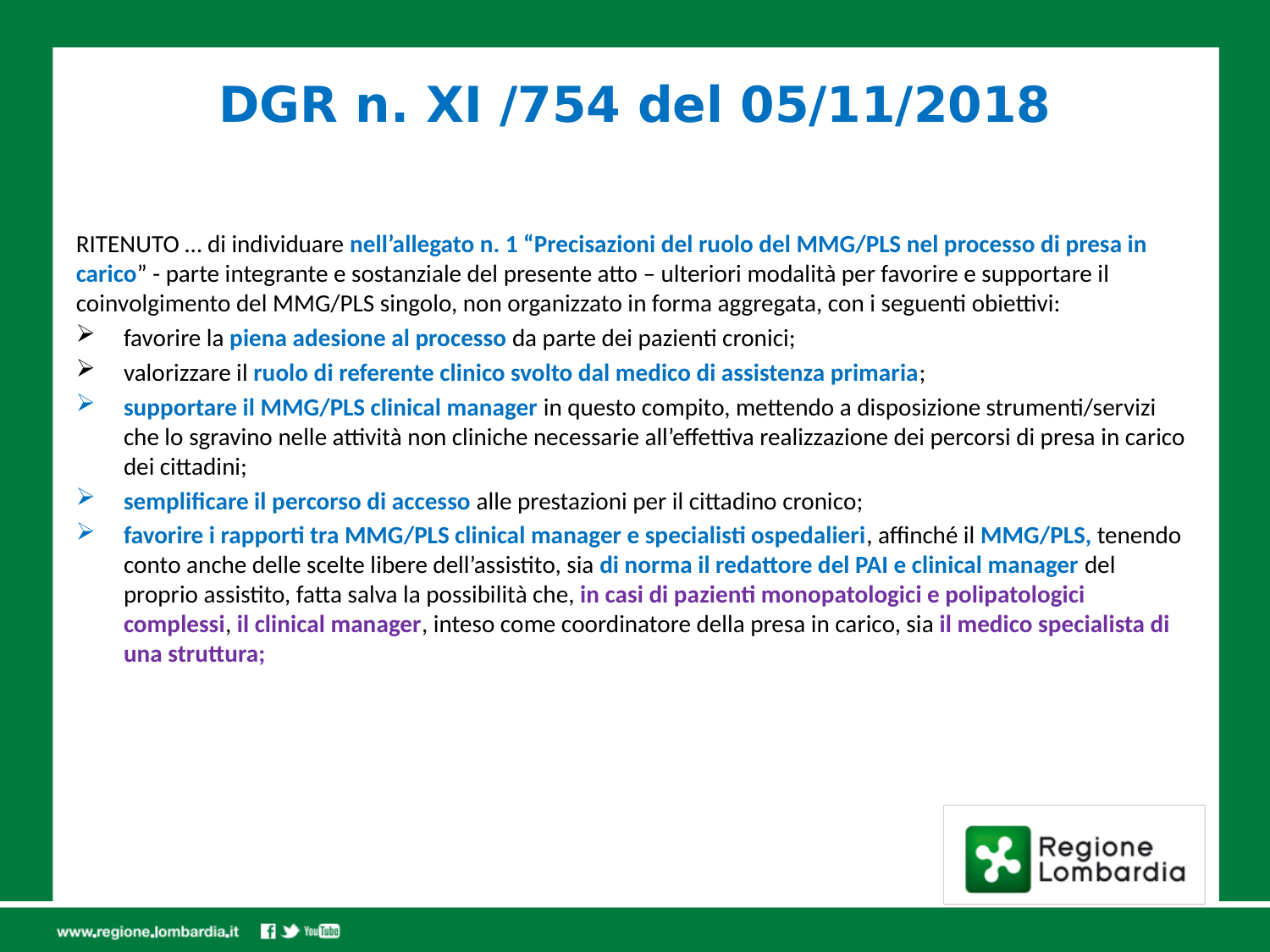

# DGR n. XI /754 del 05/11/2018
RITENUTO … di individuare nell’allegato n. 1 “Precisazioni del ruolo del MMG/PLS nel processo di presa in carico” - parte integrante e sostanziale del presente atto – ulteriori modalità per favorire e supportare il coinvolgimento del MMG/PLS singolo, non organizzato in forma aggregata, con i seguenti obiettivi:
favorire la piena adesione al processo da parte dei pazienti cronici;
valorizzare il ruolo di referente clinico svolto dal medico di assistenza primaria;
supportare il MMG/PLS clinical manager in questo compito, mettendo a disposizione strumenti/servizi che lo sgravino nelle attività non cliniche necessarie all’effettiva realizzazione dei percorsi di presa in carico dei cittadini;
semplificare il percorso di accesso alle prestazioni per il cittadino cronico;
favorire i rapporti tra MMG/PLS clinical manager e specialisti ospedalieri, affinché il MMG/PLS, tenendo conto anche delle scelte libere dell’assistito, sia di norma il redattore del PAI e clinical manager del proprio assistito, fatta salva la possibilità che, in casi di pazienti monopatologici e polipatologici complessi, il clinical manager, inteso come coordinatore della presa in carico, sia il medico specialista di una struttura;